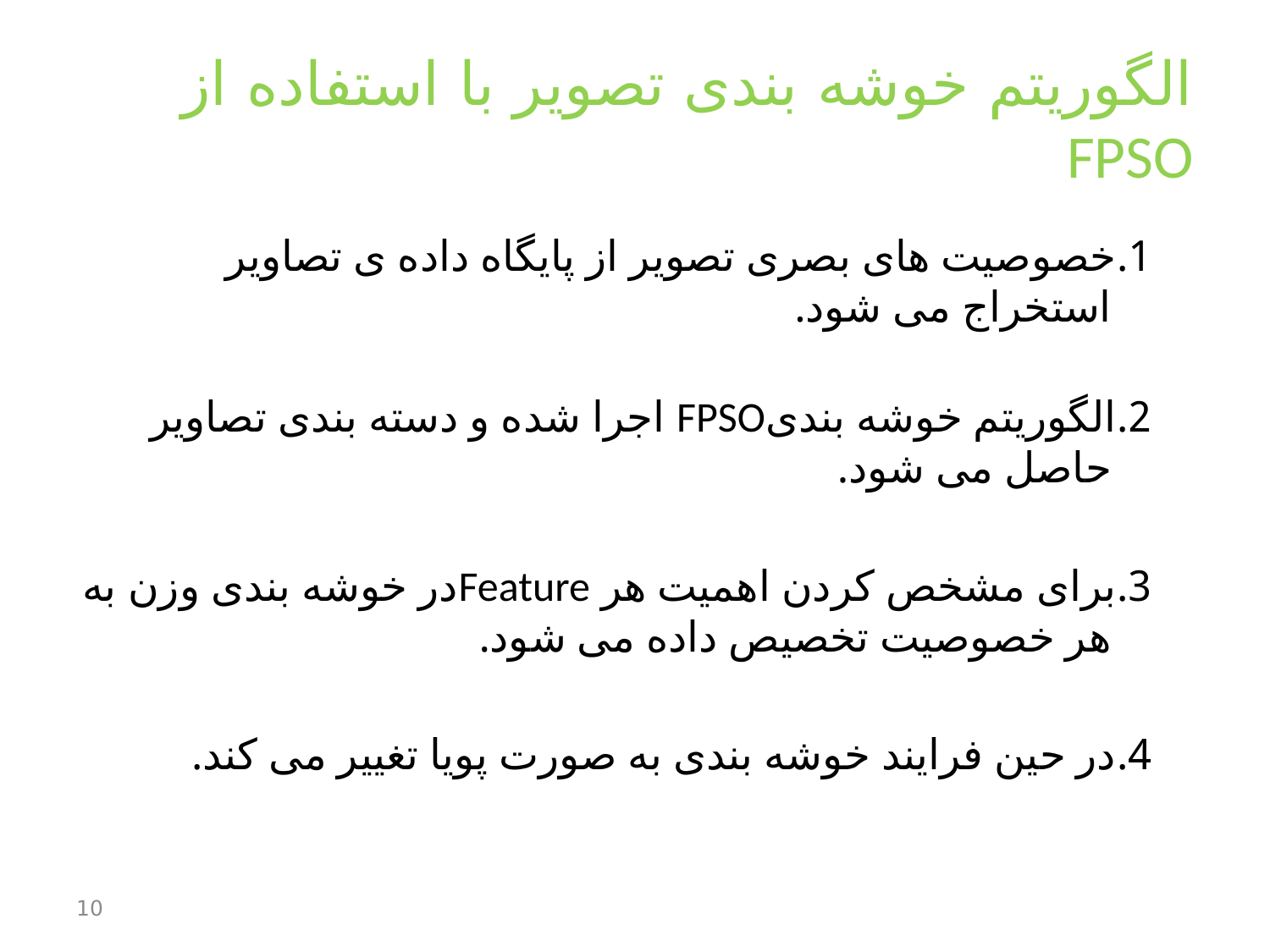

# الگوریتم خوشه بندی تصویر با استفاده از FPSO

1.خصوصیت های بصری تصویر از پایگاه داده ی تصاویر استخراج می شود.
2.الگوریتم خوشه بندیFPSO اجرا شده و دسته بندی تصاویر حاصل می شود.

3.برای مشخص کردن اهمیت هر Featureدر خوشه بندی وزن به هر خصوصیت تخصیص داده می شود.

4.در حین فرایند خوشه بندی به صورت پویا تغییر می کند.

10